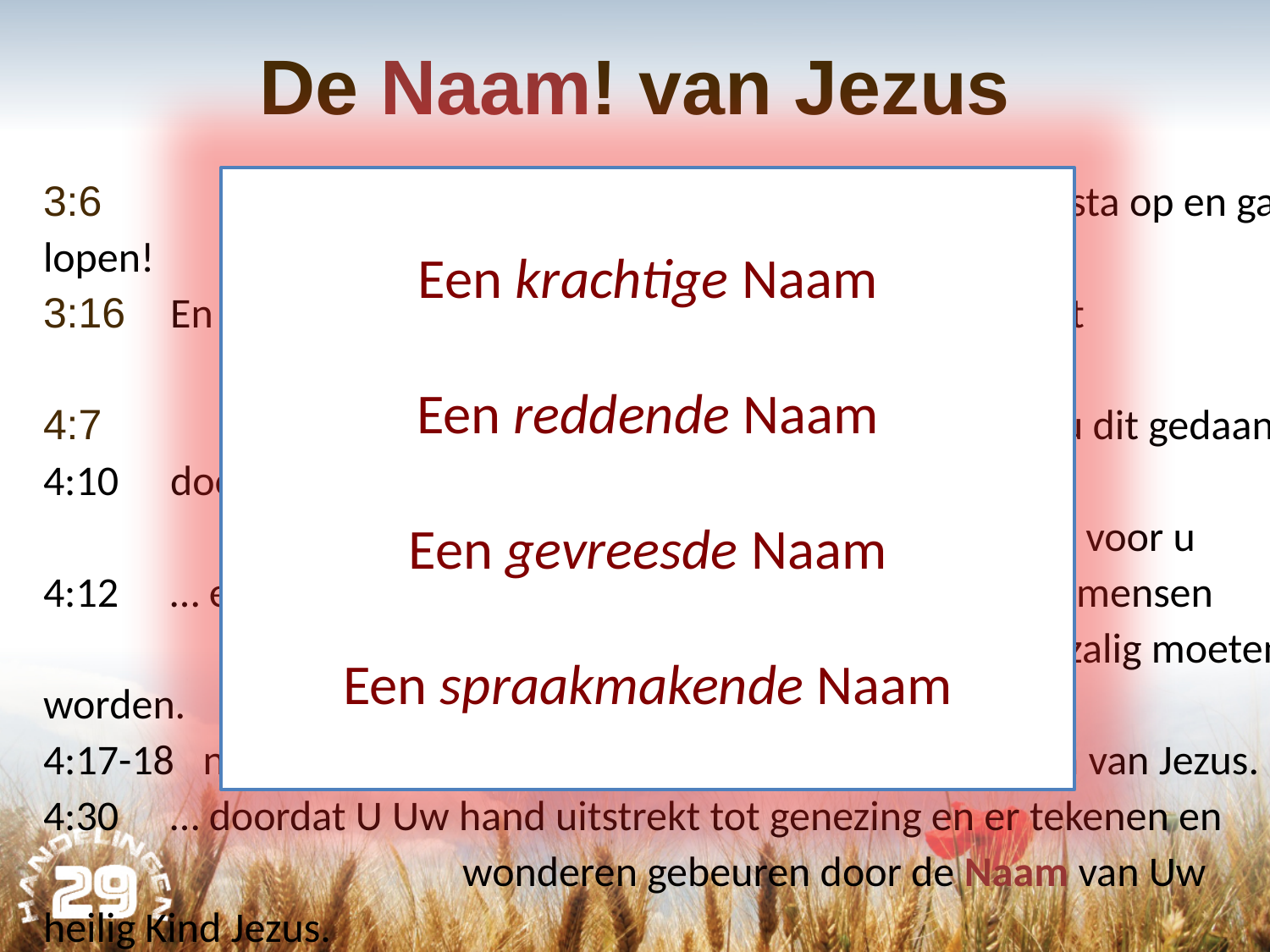

# De Naam! van Jezus
3:6	  	in de Naam van Jezus Christus de Nazarener, sta op en ga lopen!
3:16	En Zijn Naam heeft deze man sterk gemaakt door het 						geloof in Zijn Naam.
4:7		Door welke kracht of door welke naam hebt u dit gedaan?
4:10	door de Naam van Jezus Christus, de Nazarener, …,
			door Hem staat deze man hier gezond voor u
4:12	… er is onder de hemel geen andere Naam onder de mensen 					gegeven waardoor wij zalig moeten worden.
4:17-18   niet meer te spreken of te onderwijzen in de Naam van Jezus.
4:30	… doordat U Uw hand uitstrekt tot genezing en er tekenen en 			    wonderen gebeuren door de Naam van Uw heilig Kind Jezus.

Een krachtige Naam

Een reddende Naam

Een gevreesde Naam

Een spraakmakende Naam